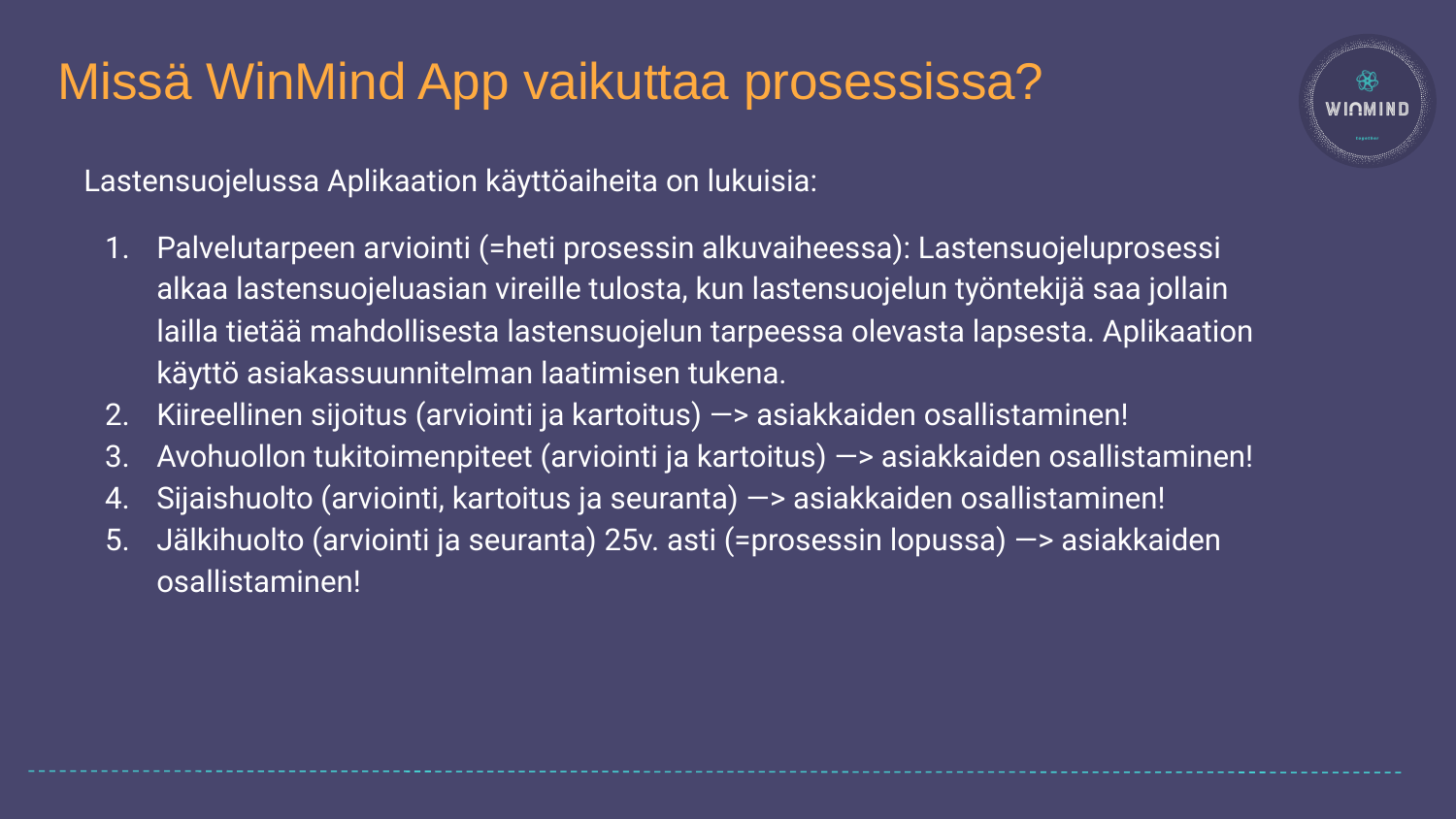

# Missä WinMind App vaikuttaa prosessissa?
Lastensuojelussa Aplikaation käyttöaiheita on lukuisia:
Palvelutarpeen arviointi (=heti prosessin alkuvaiheessa): Lastensuojeluprosessi alkaa lastensuojeluasian vireille tulosta, kun lastensuojelun työntekijä saa jollain lailla tietää mahdollisesta lastensuojelun tarpeessa olevasta lapsesta. Aplikaation käyttö asiakassuunnitelman laatimisen tukena.
Kiireellinen sijoitus (arviointi ja kartoitus) —> asiakkaiden osallistaminen!
Avohuollon tukitoimenpiteet (arviointi ja kartoitus) —> asiakkaiden osallistaminen!
Sijaishuolto (arviointi, kartoitus ja seuranta) —> asiakkaiden osallistaminen!
Jälkihuolto (arviointi ja seuranta) 25v. asti (=prosessin lopussa) —> asiakkaiden osallistaminen!